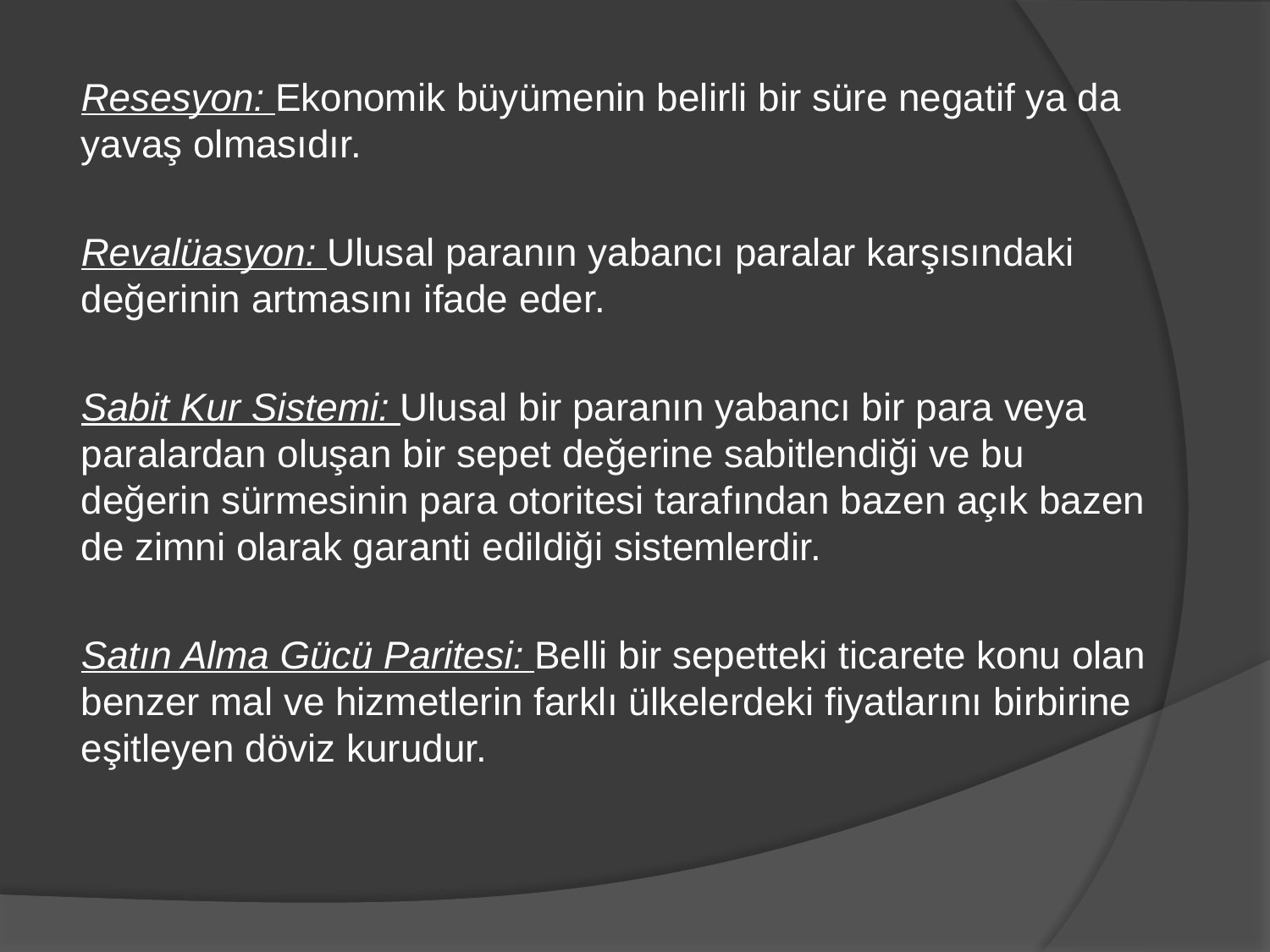

Resesyon: Ekonomik büyümenin belirli bir süre negatif ya da yavaş olmasıdır.

Revalüasyon: Ulusal paranın yabancı paralar karşısındaki değerinin artmasını ifade eder.

Sabit Kur Sistemi: Ulusal bir paranın yabancı bir para veya paralardan oluşan bir sepet değerine sabitlendiği ve bu değerin sürmesinin para otoritesi tarafından bazen açık bazen de zimni olarak garanti edildiği sistemlerdir.

Satın Alma Gücü Paritesi: Belli bir sepetteki ticarete konu olan benzer mal ve hizmetlerin farklı ülkelerdeki fiyatlarını birbirine eşitleyen döviz kurudur.